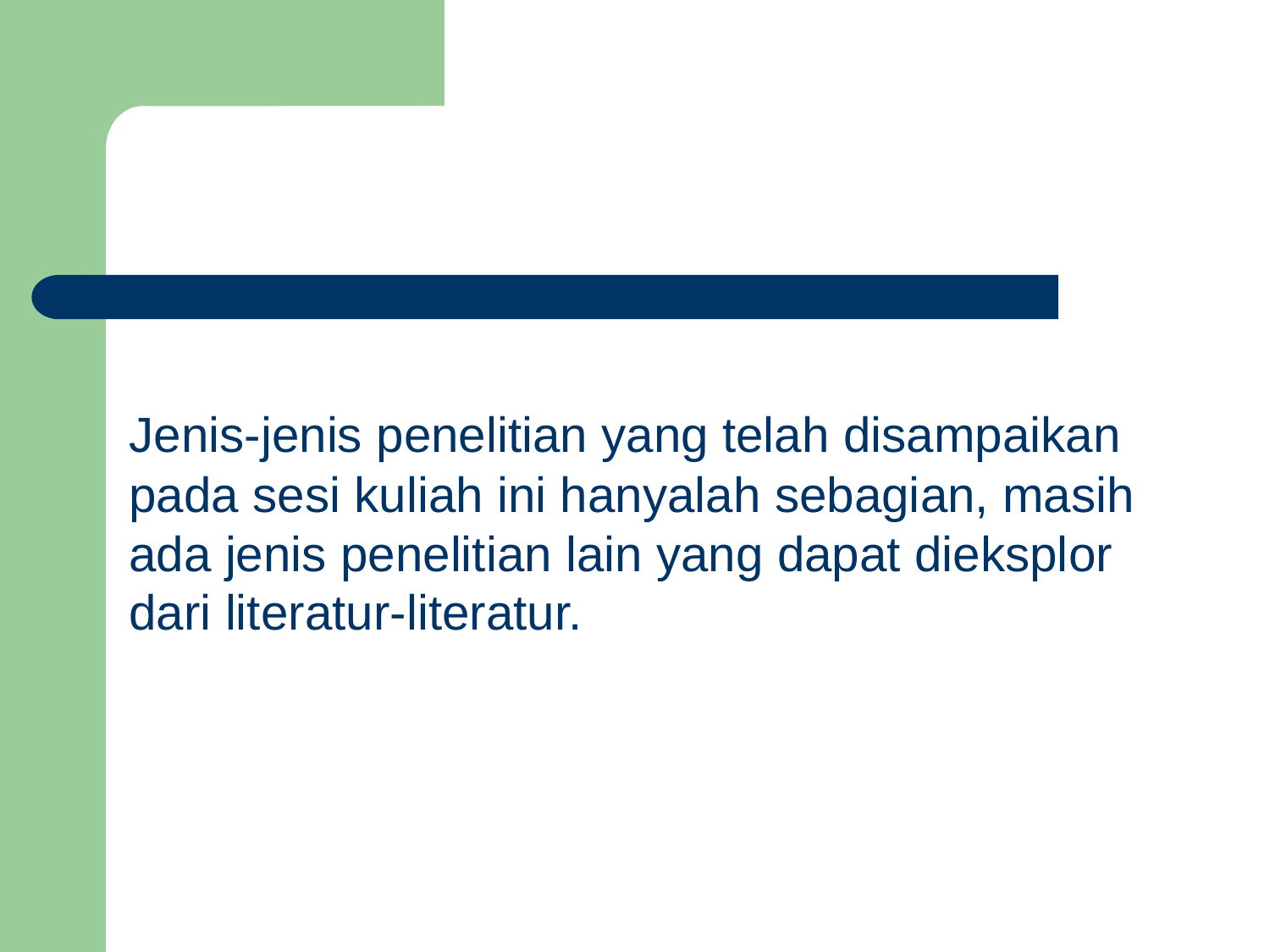

Jenis-jenis penelitian yang telah disampaikan pada sesi kuliah ini hanyalah sebagian, masih ada jenis penelitian lain yang dapat dieksplor dari literatur-literatur.